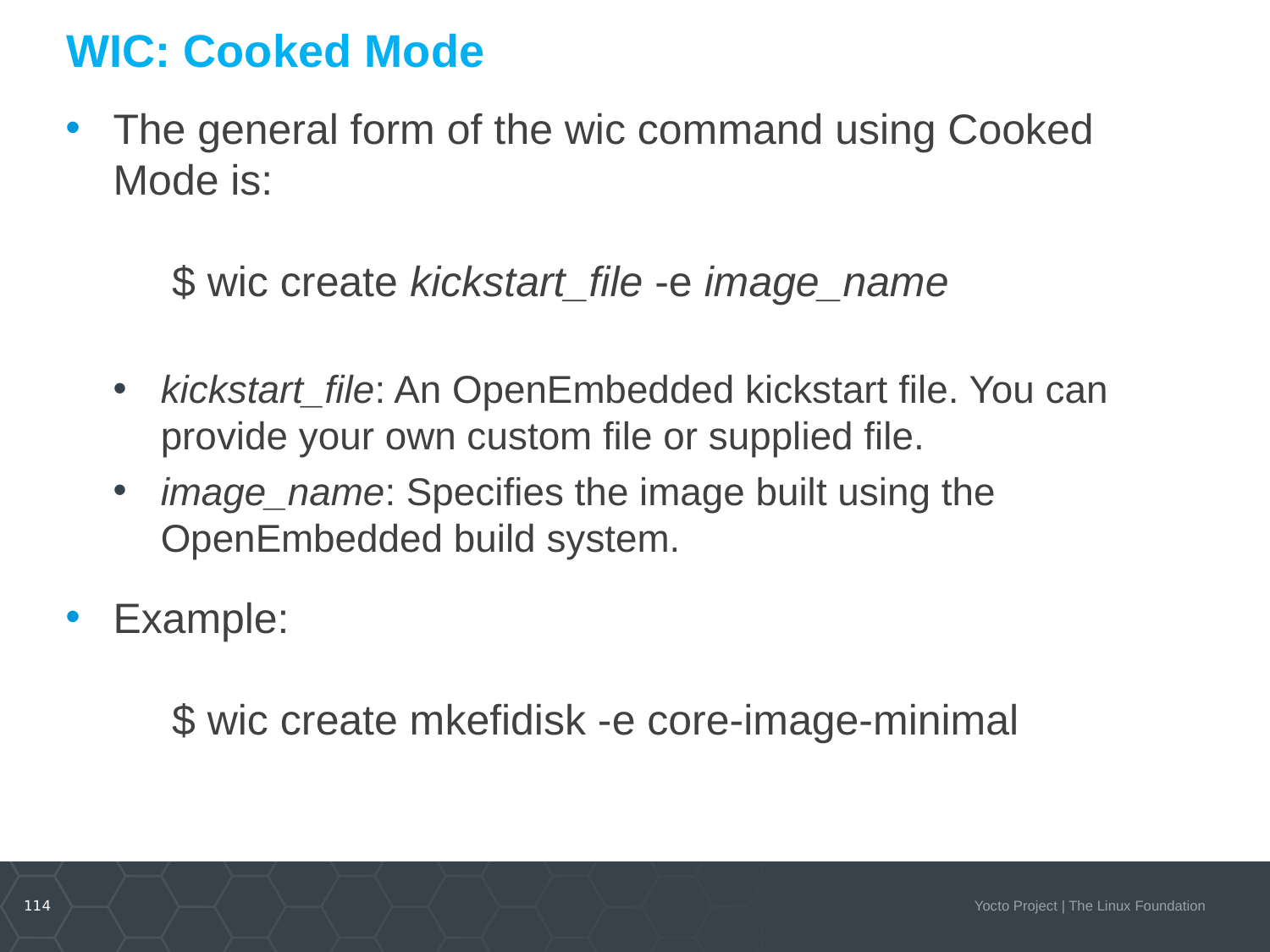

# WIC: Cooked Mode
The general form of the wic command using Cooked Mode is:
     $ wic create kickstart_file -e image_name
kickstart_file: An OpenEmbedded kickstart file. You can provide your own custom file or supplied file.
image_name: Specifies the image built using the OpenEmbedded build system.
Example:
     $ wic create mkefidisk -e core-image-minimal